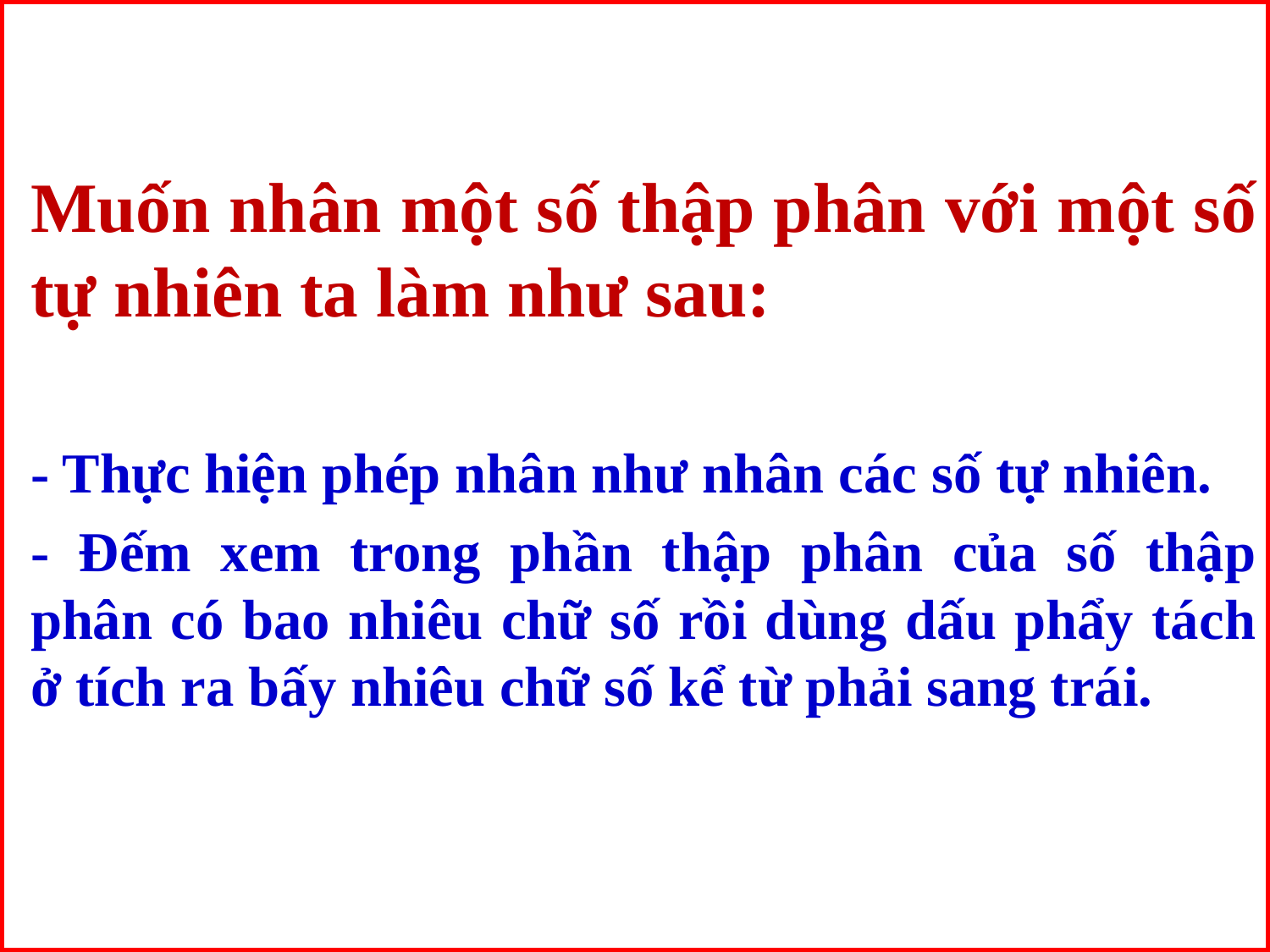

Muốn nhân một số thập phân với một số tự nhiên ta làm như sau:

- Thực hiện phép nhân như nhân các số tự nhiên.
- Đếm xem trong phần thập phân của số thập phân có bao nhiêu chữ số rồi dùng dấu phẩy tách ở tích ra bấy nhiêu chữ số kể từ phải sang trái.